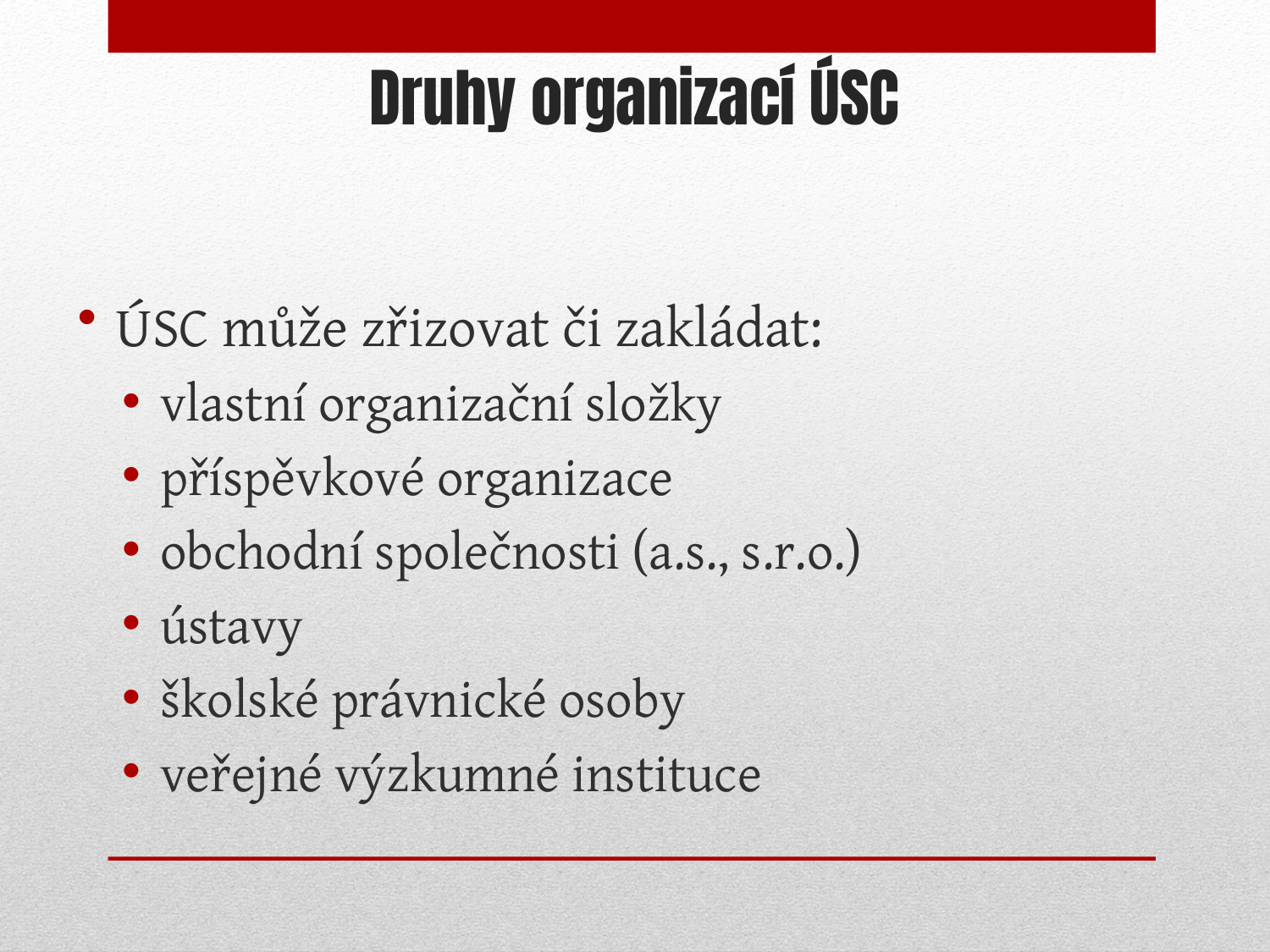

Druhy organizací ÚSC
ÚSC může zřizovat či zakládat:
vlastní organizační složky
příspěvkové organizace
obchodní společnosti (a.s., s.r.o.)
ústavy
školské právnické osoby
veřejné výzkumné instituce